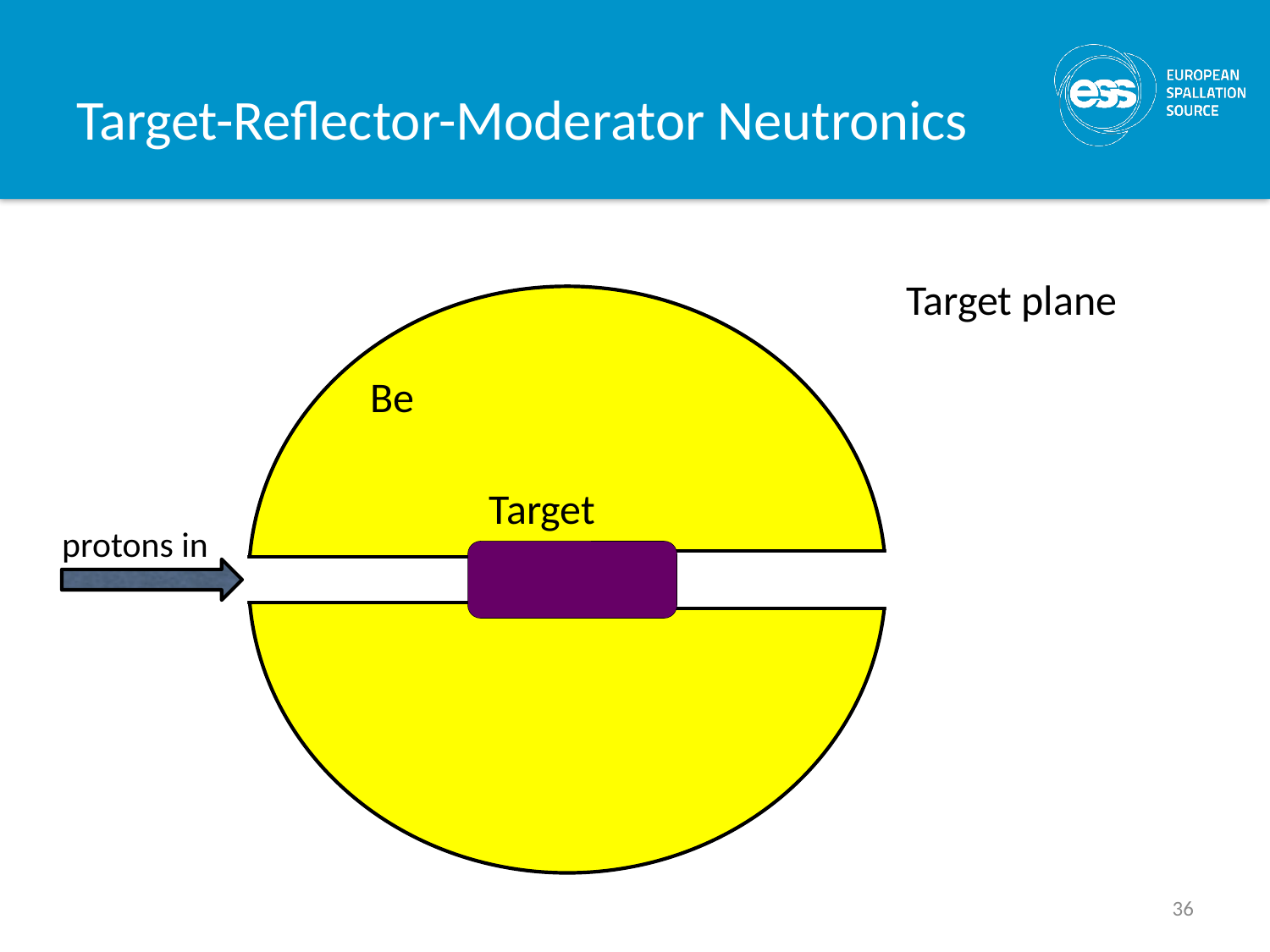

# Target-Reflector-Moderator Neutronics
Target plane

Be
Target

protons in

36